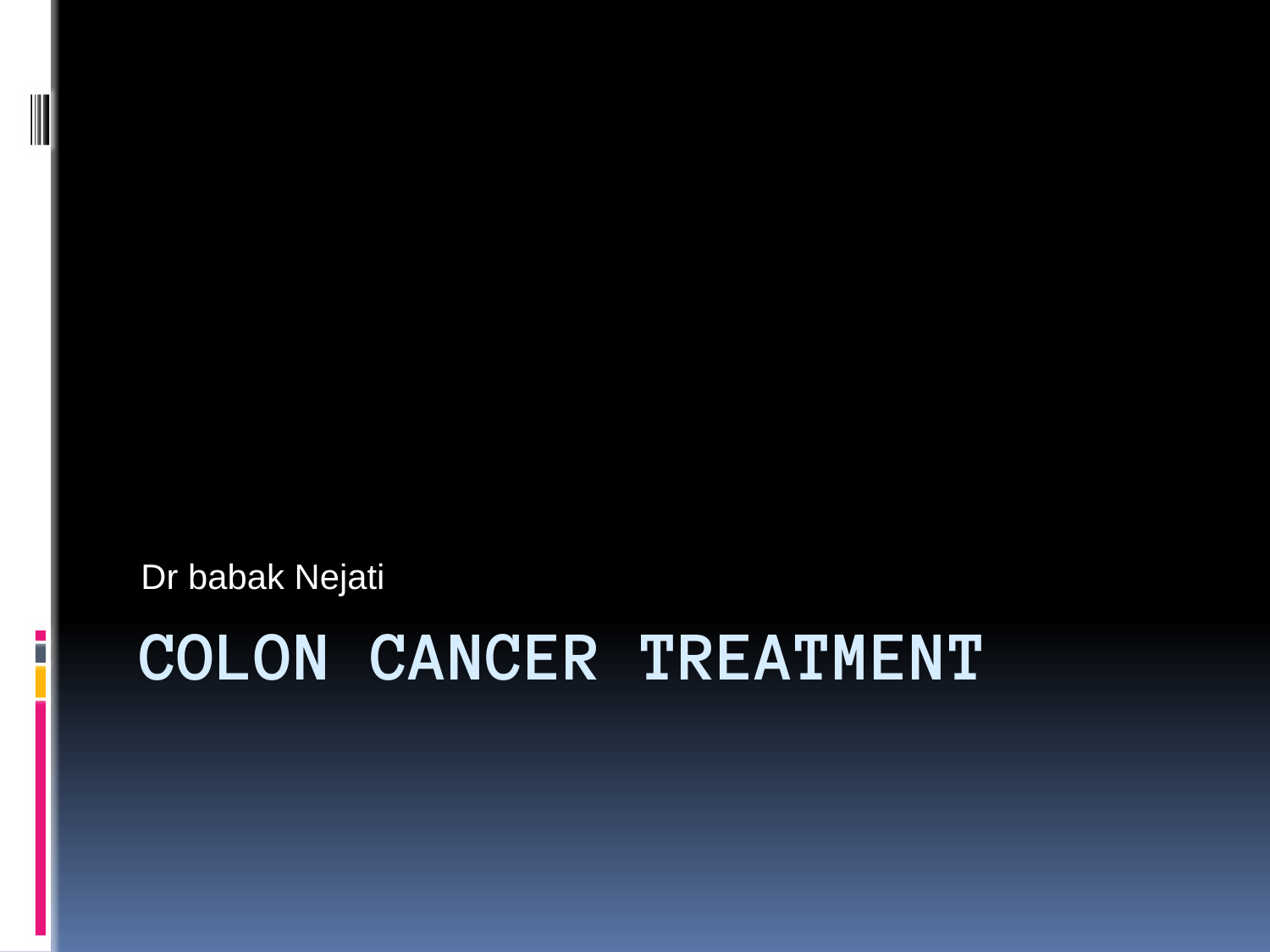

Dr babak Nejati
# Colon cancer treatment